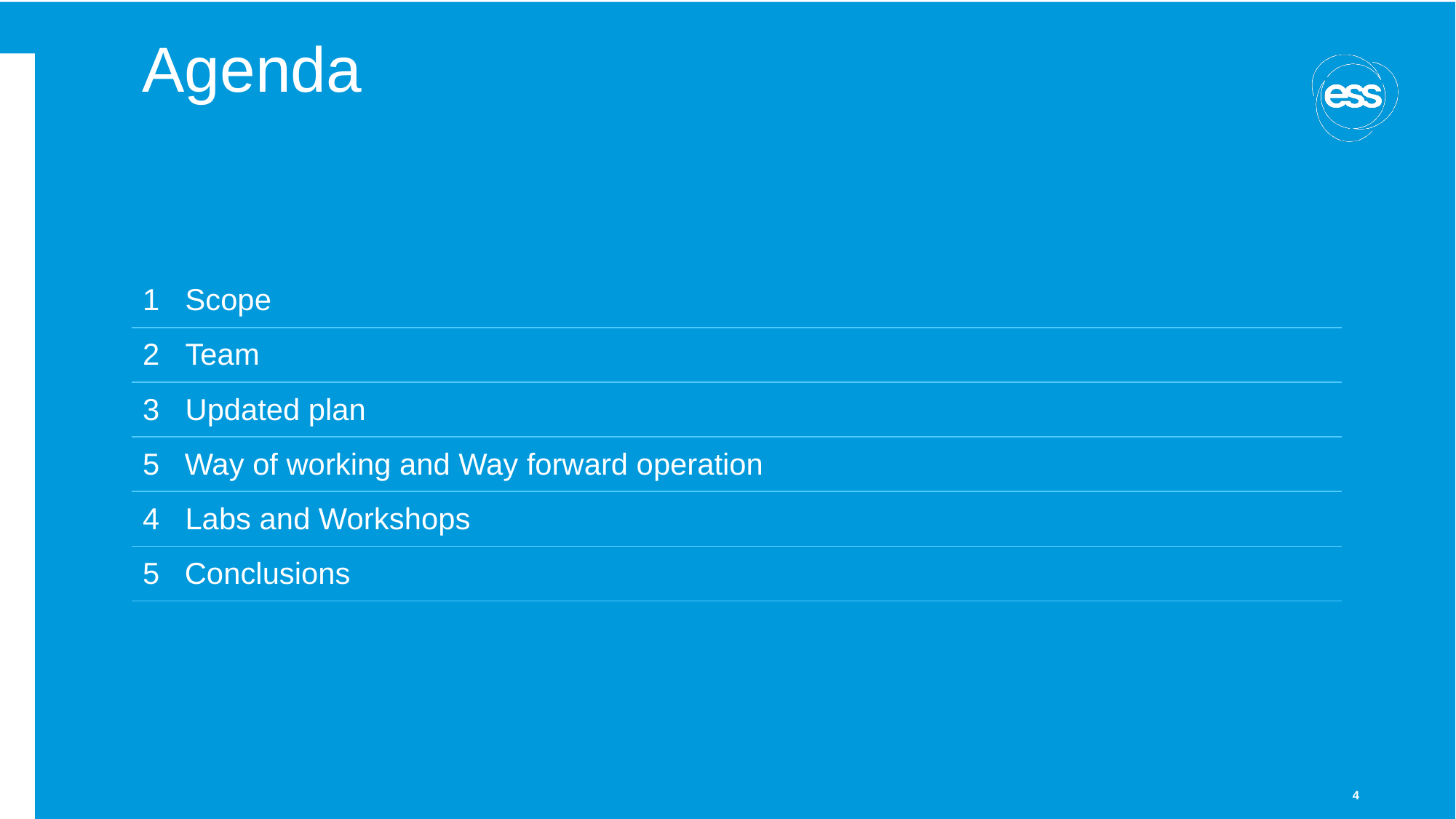

# Agenda
| 1 Scope |
| --- |
| 2 Team |
| 3 Updated plan |
| 5 Way of working and Way forward operation |
| 4 Labs and Workshops |
| 5 Conclusions |
4